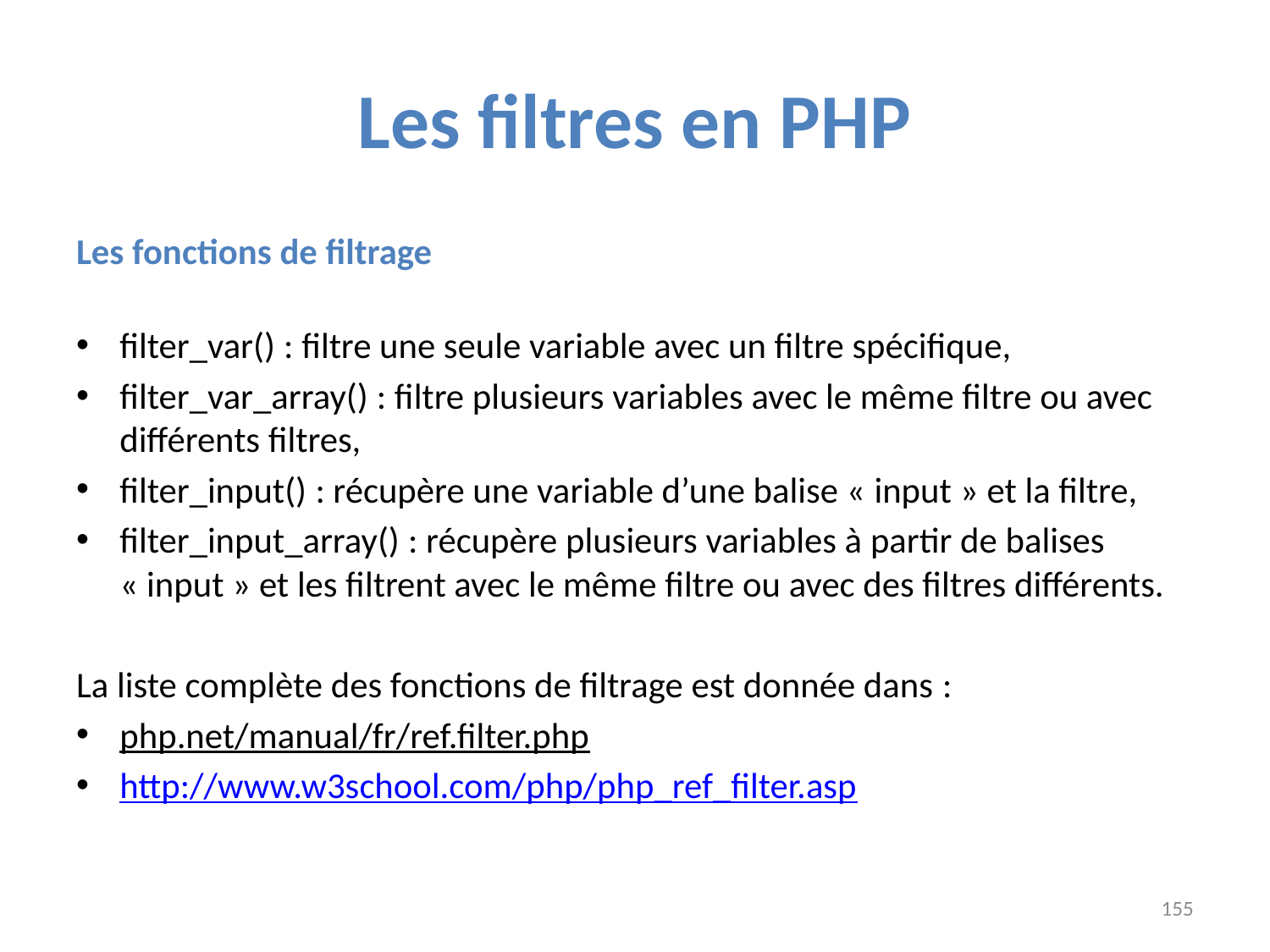

# Les filtres en PHP
Les fonctions de filtrage
filter_var() : filtre une seule variable avec un filtre spécifique,
filter_var_array() : filtre plusieurs variables avec le même filtre ou avec différents filtres,
filter_input() : récupère une variable d’une balise « input » et la filtre,
filter_input_array() : récupère plusieurs variables à partir de balises « input » et les filtrent avec le même filtre ou avec des filtres différents.

La liste complète des fonctions de filtrage est donnée dans :
php.net/manual/fr/ref.filter.php
http://www.w3school.com/php/php_ref_filter.asp

155